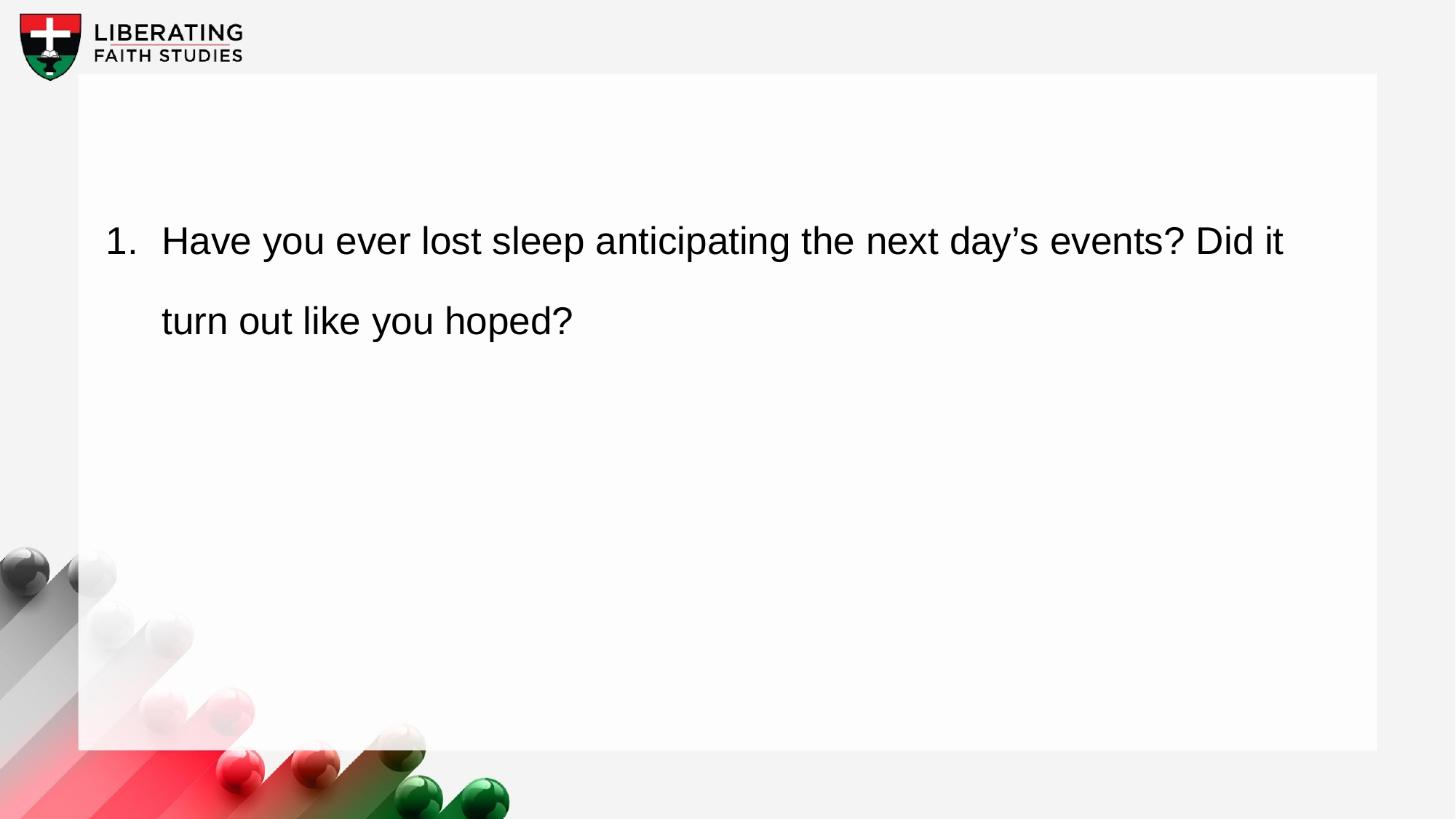

1.	Have you ever lost sleep anticipating the next day’s events? Did it turn out like you hoped?